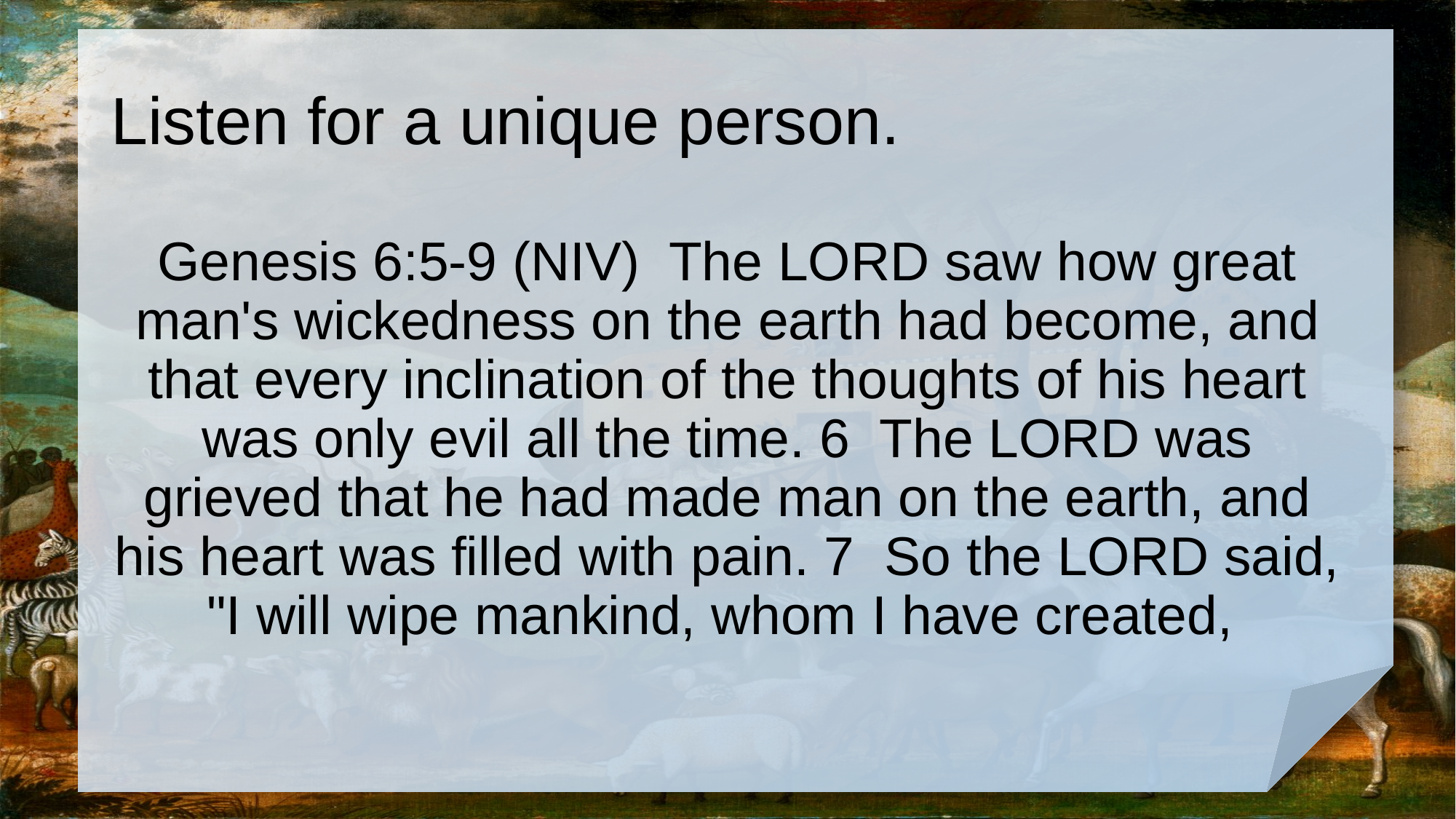

# Listen for a unique person.
Genesis 6:5-9 (NIV)  The LORD saw how great man's wickedness on the earth had become, and that every inclination of the thoughts of his heart was only evil all the time. 6  The LORD was grieved that he had made man on the earth, and his heart was filled with pain. 7  So the LORD said, "I will wipe mankind, whom I have created,